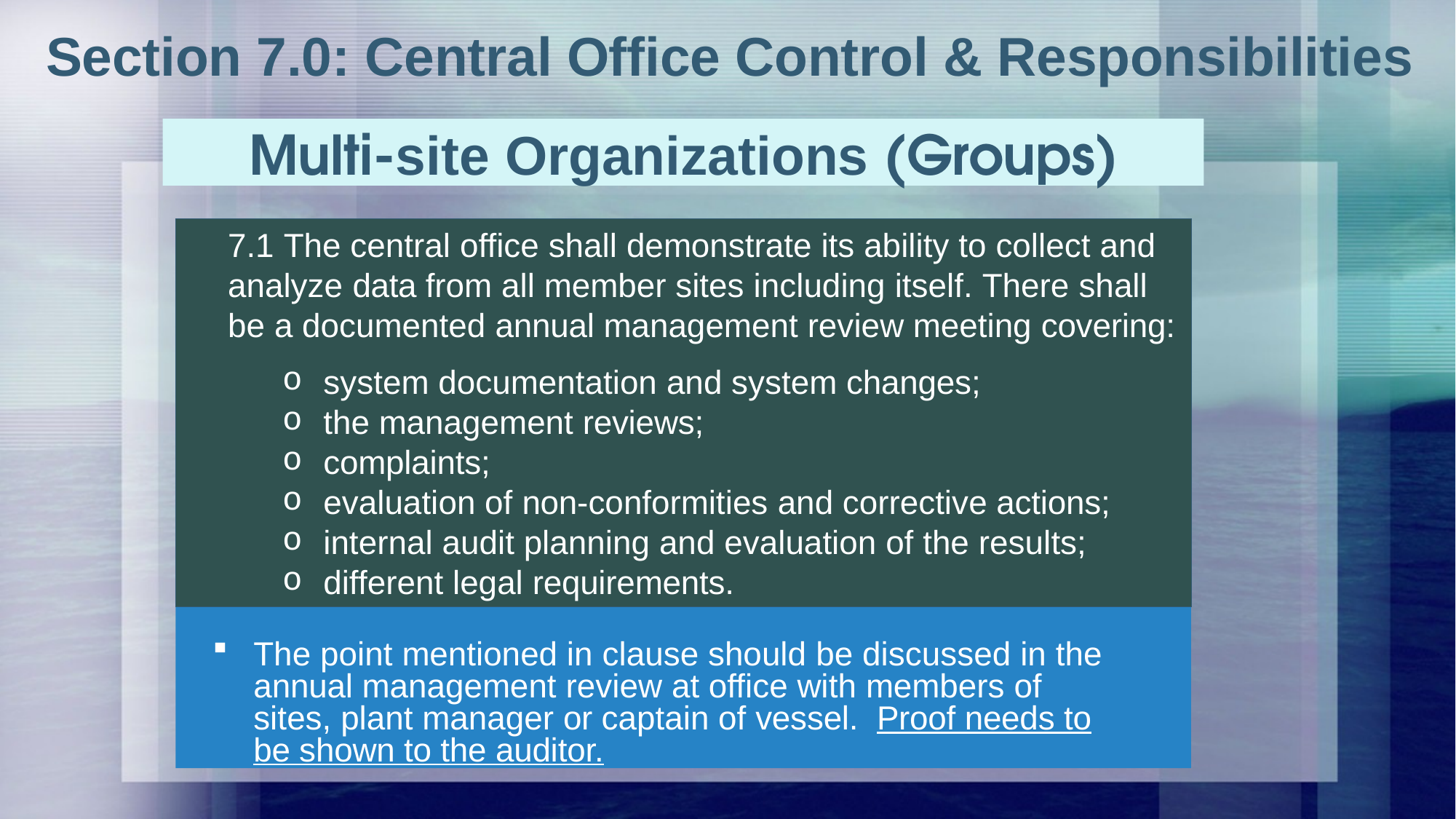

# Section 7.0: Central Office Control & Responsibilities
Multi-site Organizations (Groups)
7.1 The central office shall demonstrate its ability to collect and analyze data from all member sites including itself. There shall be a documented annual management review meeting covering:

system documentation and system changes;
the management reviews;
complaints;
evaluation of non-conformities and corrective actions;
internal audit planning and evaluation of the results;
different legal requirements.
7.1 The central office shall demonstrate its ability to collect and analyze data from all member sites including itself. There shall be a documented annual management review meeting covering:

system documentation and system changes;
the management reviews;
complaints;
evaluation of non-conformities and corrective actions;
internal audit planning and evaluation of the results;
different legal requirements.

The point mentioned in clause should be discussed in the annual management review at office with members of sites, plant manager or captain of vessel.  Proof needs to be shown to the auditor.